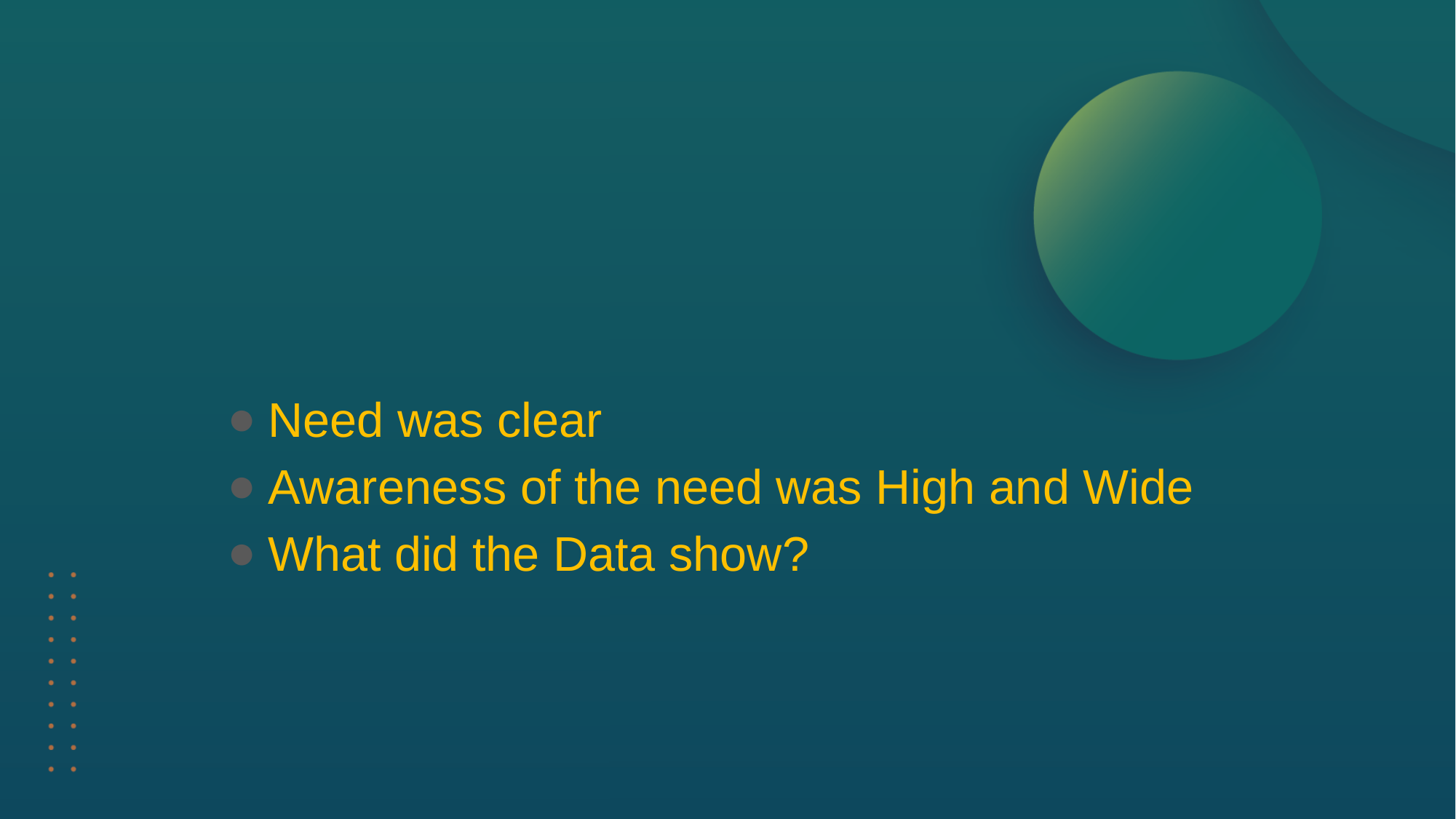

Need was clear
Awareness of the need was High and Wide
What did the Data show?